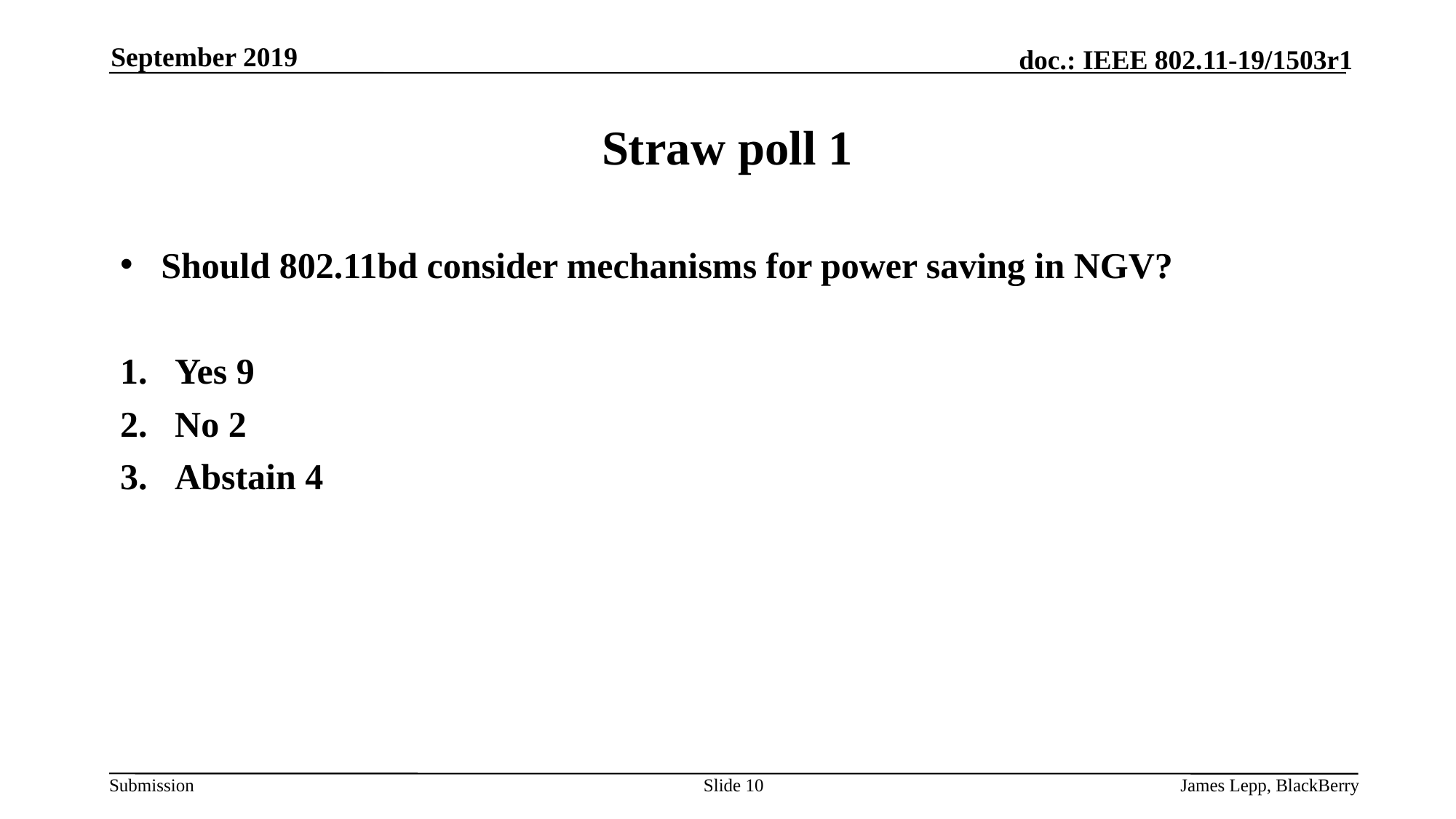

September 2019
# Straw poll 1
Should 802.11bd consider mechanisms for power saving in NGV?

Yes 9
No 2
Abstain 4
Slide 10
James Lepp, BlackBerry